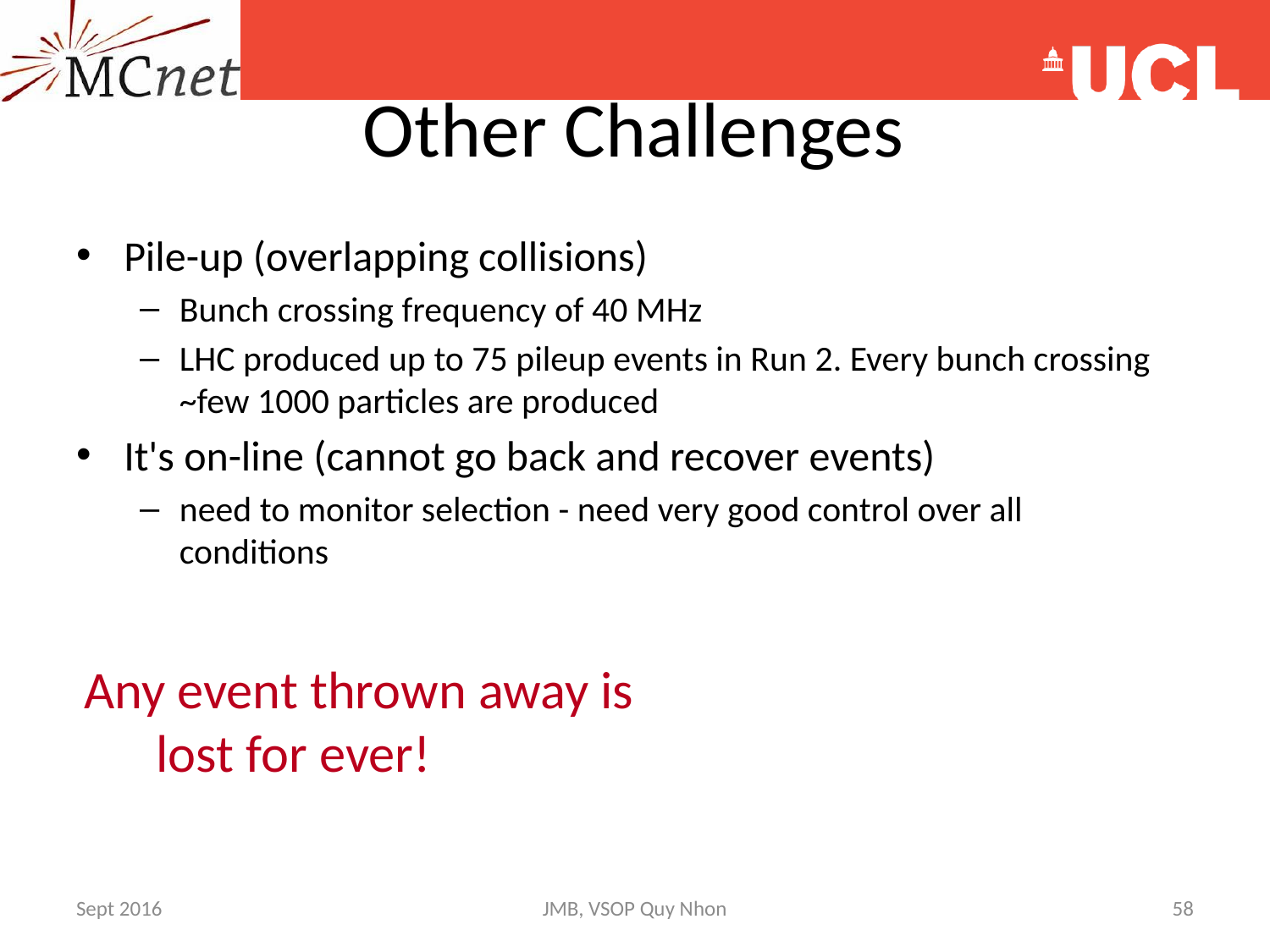

# Other Challenges
Pile-up (overlapping collisions)
Bunch crossing frequency of 40 MHz
LHC produced up to 75 pileup events in Run 2. Every bunch crossing ~few 1000 particles are produced
It's on-line (cannot go back and recover events)
need to monitor selection - need very good control over all  conditions

Any event thrown away is                                                   lost for ever!
Sept 2016
JMB, VSOP Quy Nhon
58